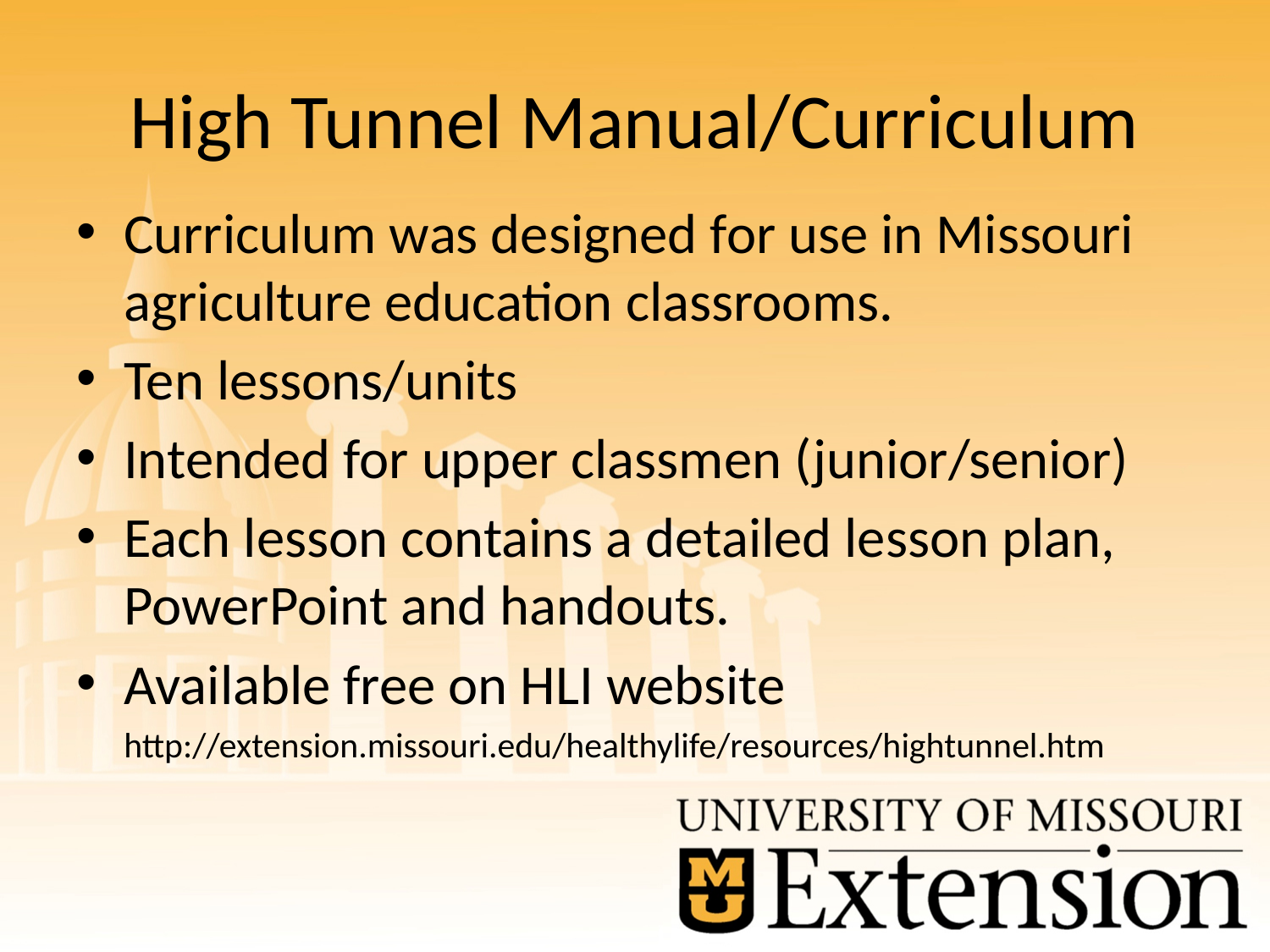

# High Tunnel Manual/Curriculum
Curriculum was designed for use in Missouri agriculture education classrooms.
Ten lessons/units
Intended for upper classmen (junior/senior)
Each lesson contains a detailed lesson plan, PowerPoint and handouts.
Available free on HLI website
	http://extension.missouri.edu/healthylife/resources/hightunnel.htm